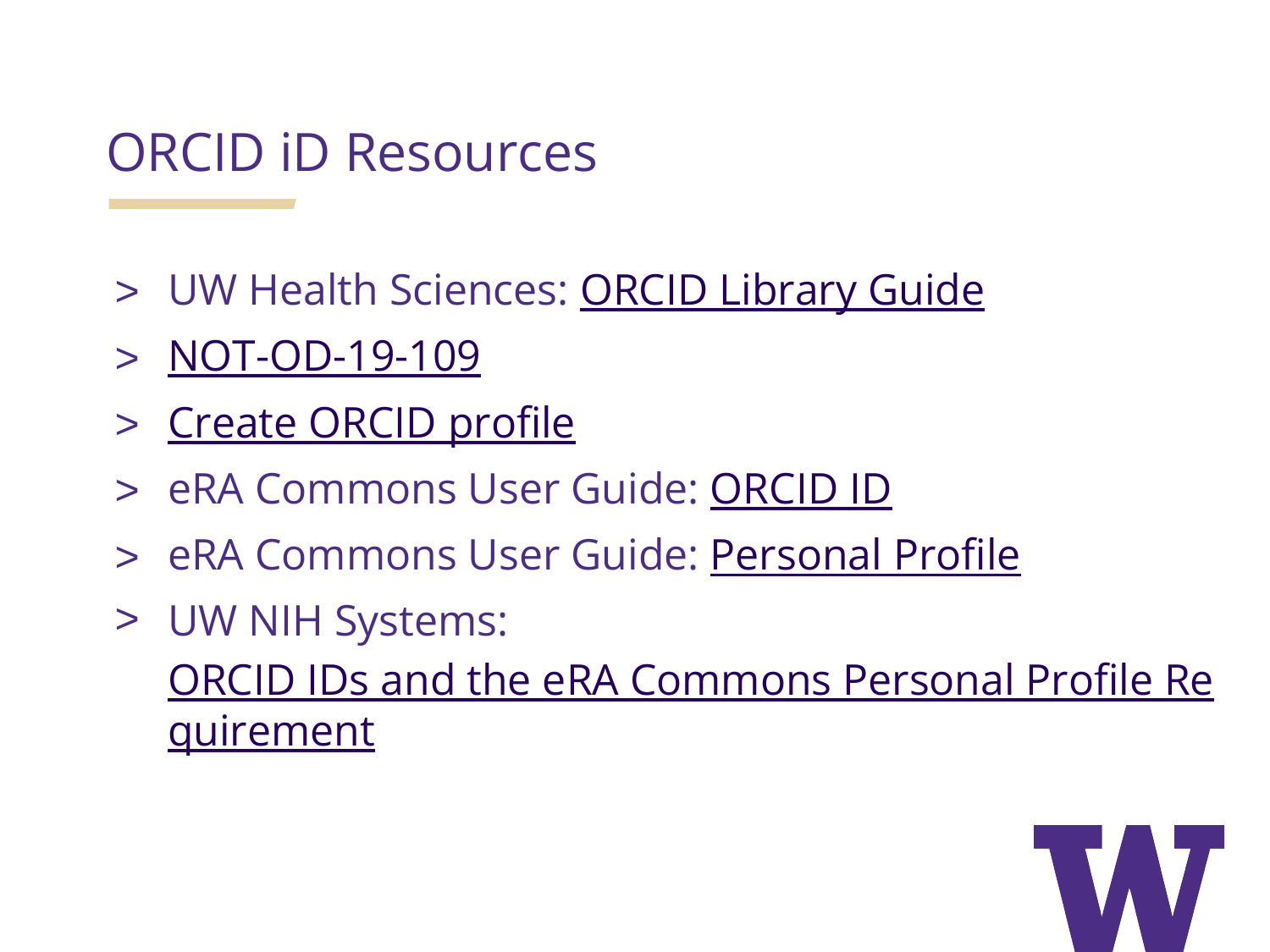

ORCID iD Resources
UW Health Sciences: ORCID Library Guide
NOT-OD-19-109
Create ORCID profile
eRA Commons User Guide: ORCID ID
eRA Commons User Guide: Personal Profile
UW NIH Systems: ORCID IDs and the eRA Commons Personal Profile Requirement